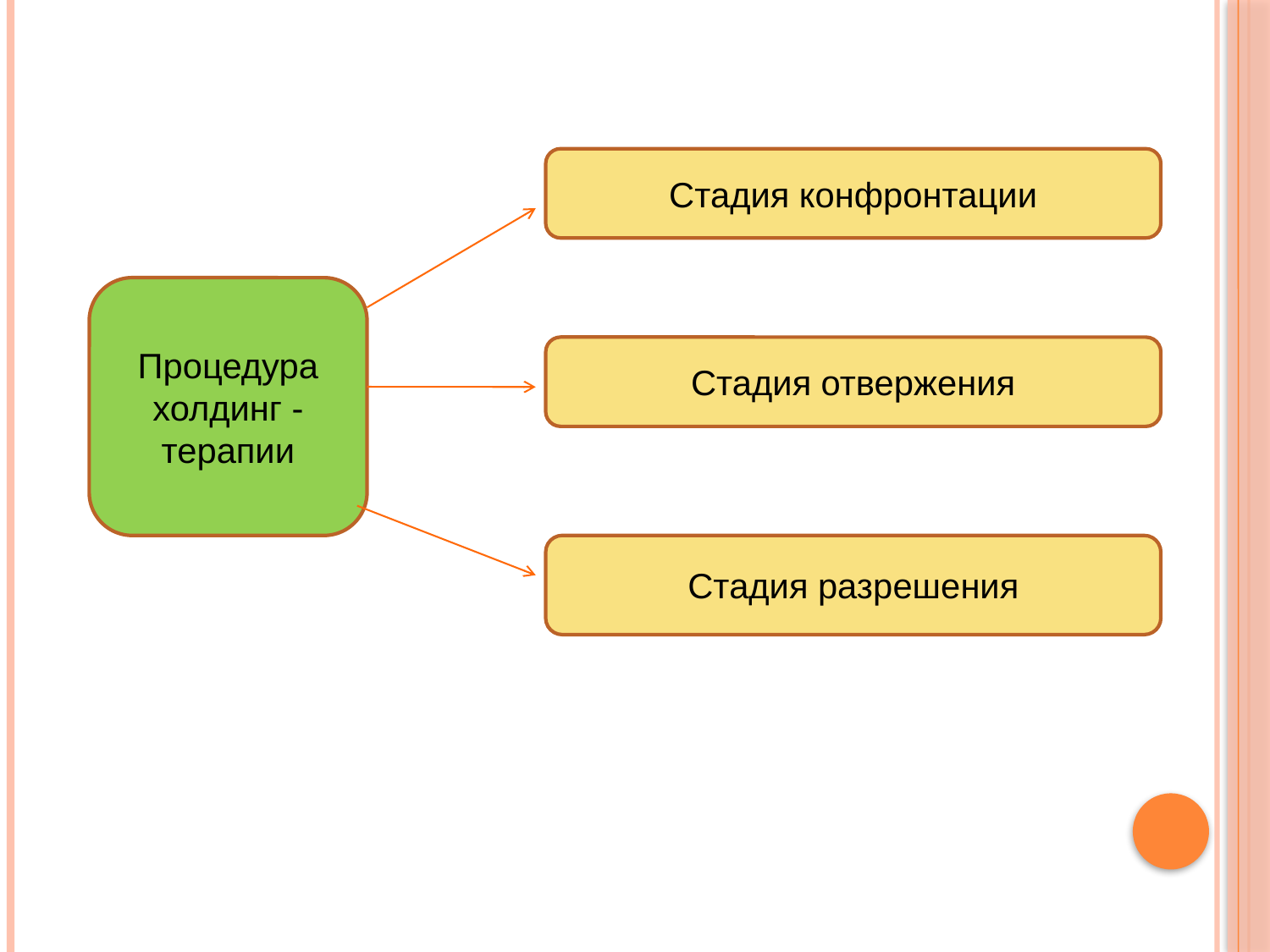

Стадия конфронтации
Процедура холдинг - терапии
Стадия отвержения
Стадия разрешения